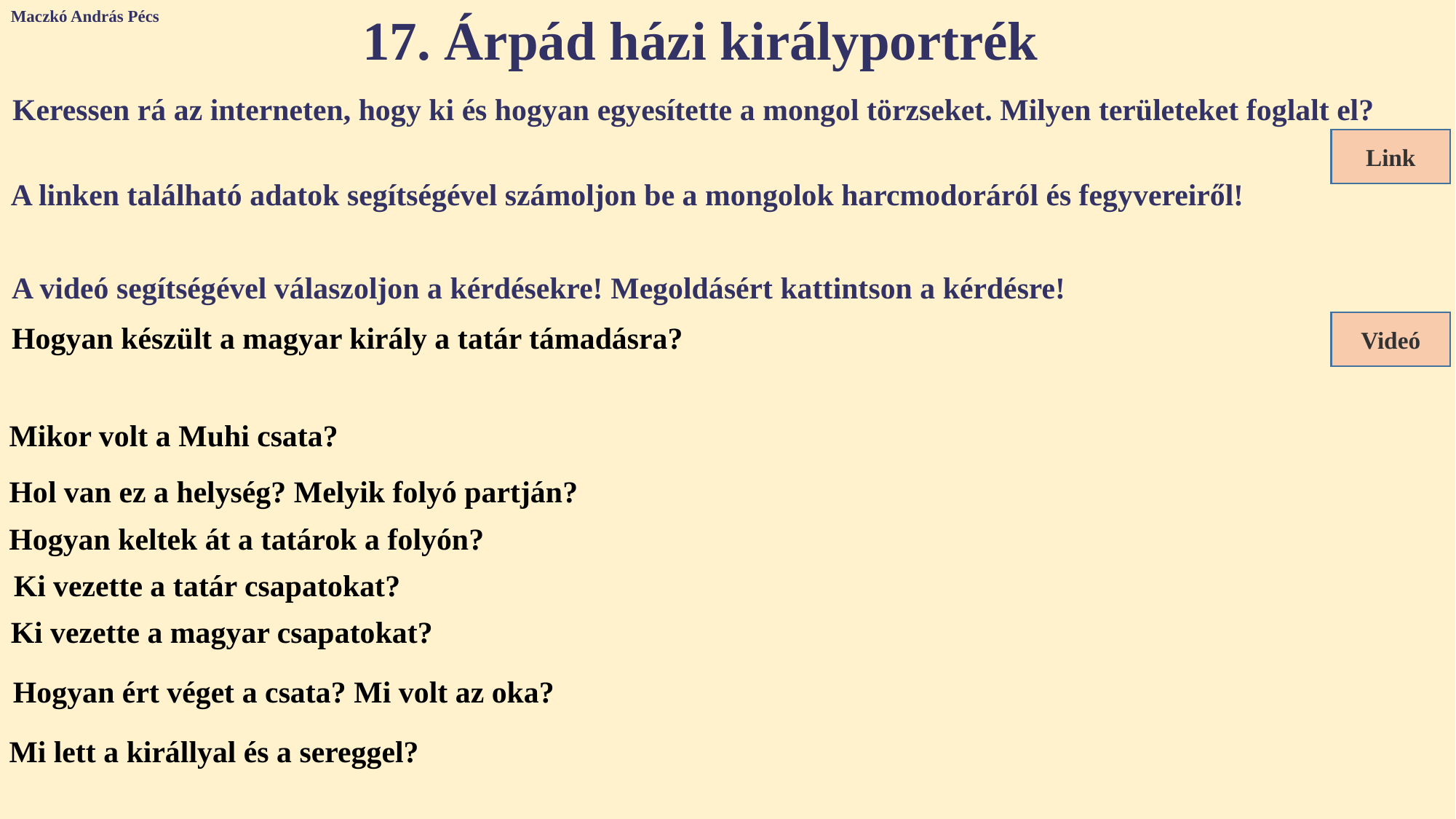

Maczkó András Pécs
17. Árpád házi királyportrék
Keressen rá az interneten, hogy ki és hogyan egyesítette a mongol törzseket. Milyen területeket foglalt el?
Temüdzsin, azaz Dzsingisz kán – elfoglalta Kínát, Oroszországot, Perzsia, Kelet-Európa, Közel-Kelet
Link
A linken található adatok segítségével számoljon be a mongolok harcmodoráról és fegyvereiről!
Lovas íjász harcmodor, hadicselek (pl. álcázott megfutamodás) – fegyverek: íj, pajzs, kard, kopja, lándzsa
A videó segítségével válaszoljon a kérdésekre! Megoldásért kattintson a kérdésre!
Videó
Hogyan készült a magyar király a tatár támadásra?
A király eltorlaszoltatta a hágókat, amelyek az országba vezettek
1241-ben
Mikor volt a Muhi csata?
Hol van ez a helység? Melyik folyó partján?
A Sajó folyó partján
Hogyan keltek át a tatárok a folyón?
A hídon és a gázlókon
Ki vezette a tatár csapatokat?
Batu kán
Ki vezette a magyar csapatokat?
Béla király, Kálmán herceg, Ugrin kalocsai érsek
Magyarok vereségével a nagy mongol túlerő miatt
Hogyan ért véget a csata? Mi volt az oka?
A király elmenekül, a sereg nagy részét menekülés közben lekaszabolják a tatárok
Mi lett a királlyal és a sereggel?